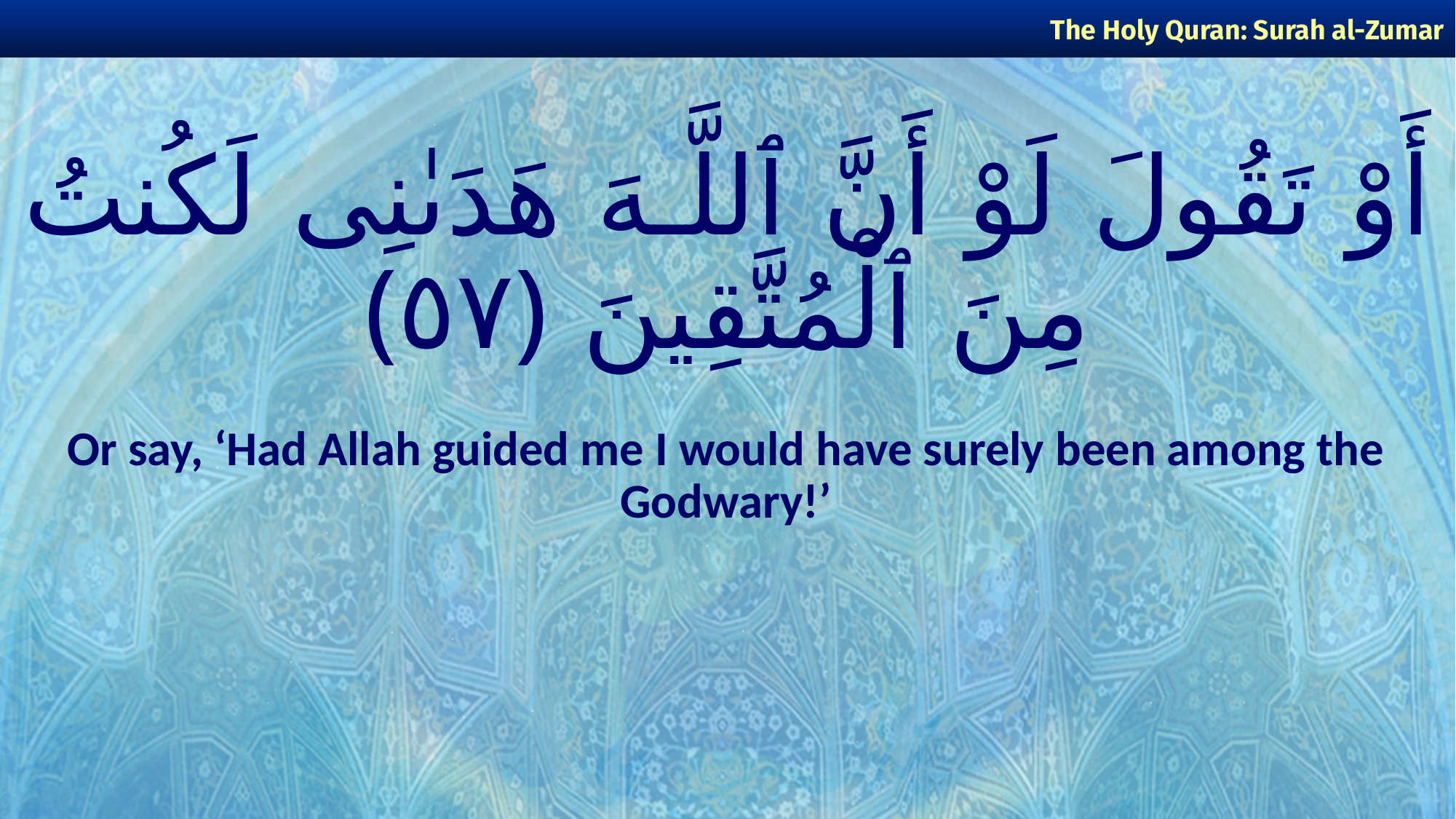

The Holy Quran: Surah al-Zumar
# أَوْ تَقُولَ لَوْ أَنَّ ٱللَّـهَ هَدَىٰنِى لَكُنتُ مِنَ ٱلْمُتَّقِينَ ﴿٥٧﴾
Or say, ‘Had Allah guided me I would have surely been among the Godwary!’